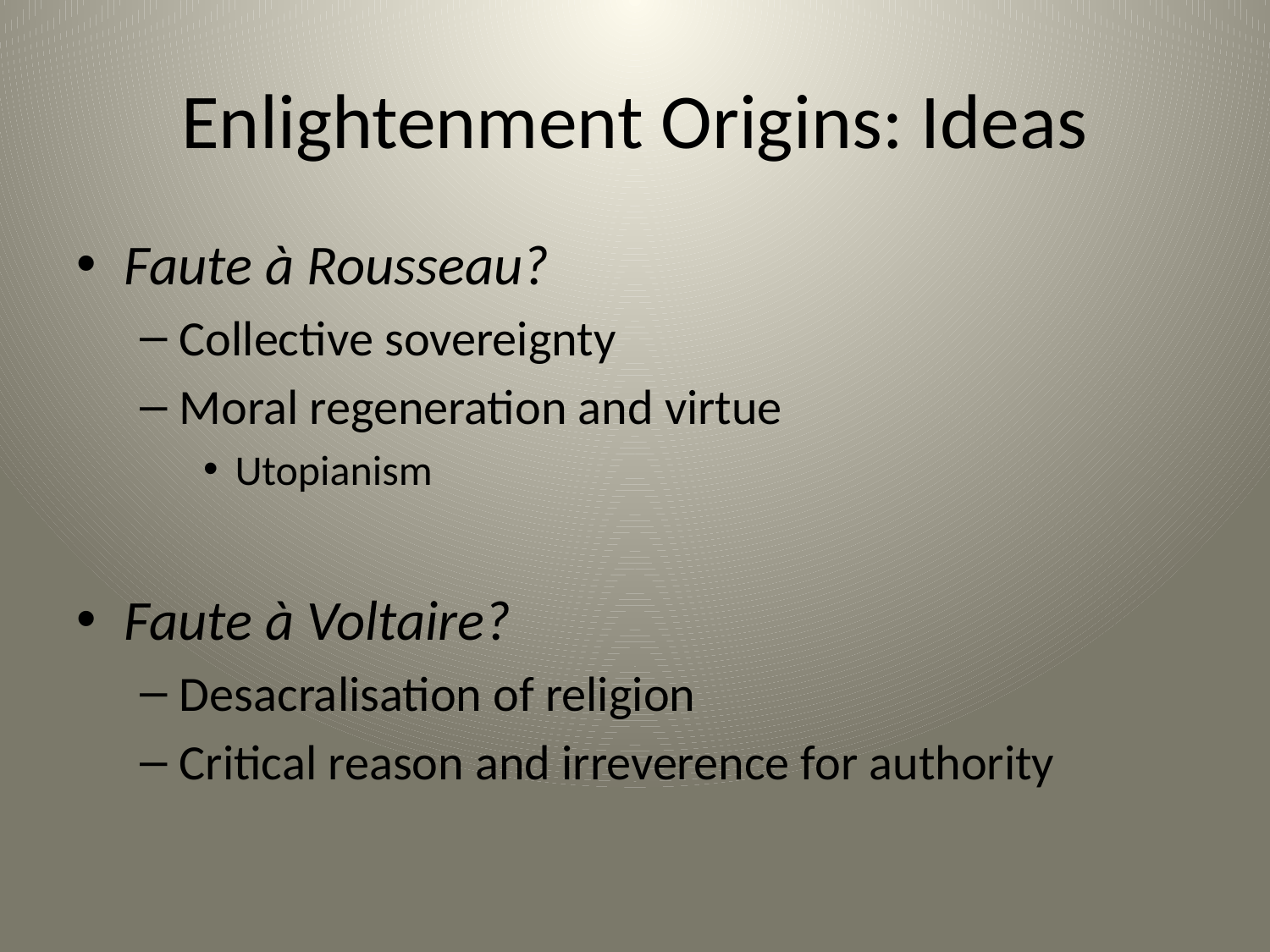

# Enlightenment Origins: Ideas
Faute à Rousseau?
Collective sovereignty
Moral regeneration and virtue
Utopianism

Faute à Voltaire?
Desacralisation of religion
Critical reason and irreverence for authority